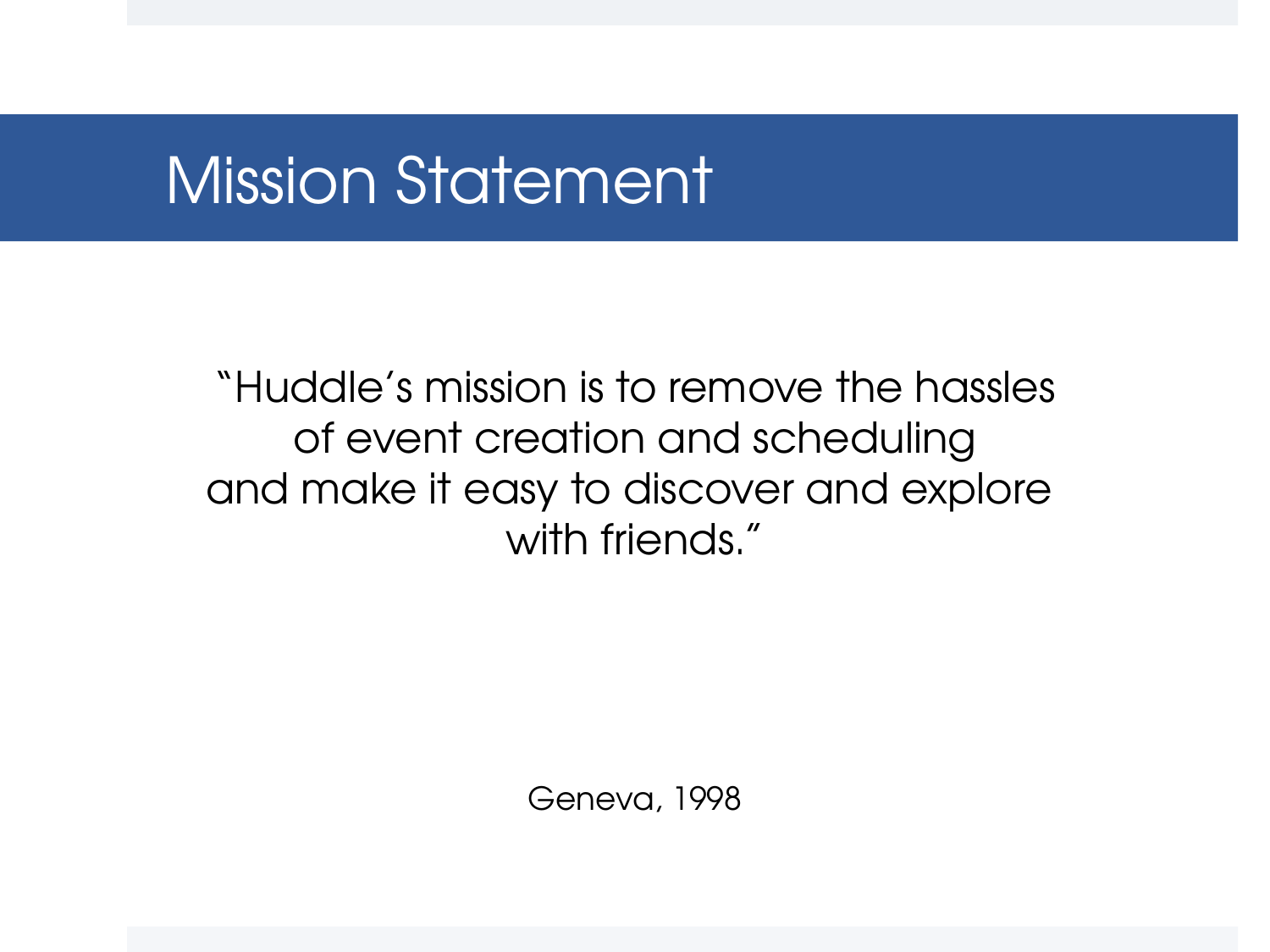

# Mission Statement
“Huddle’s mission is to remove the hassles
of event creation and scheduling
and make it easy to discover and explore
with friends.”
Geneva, 1998